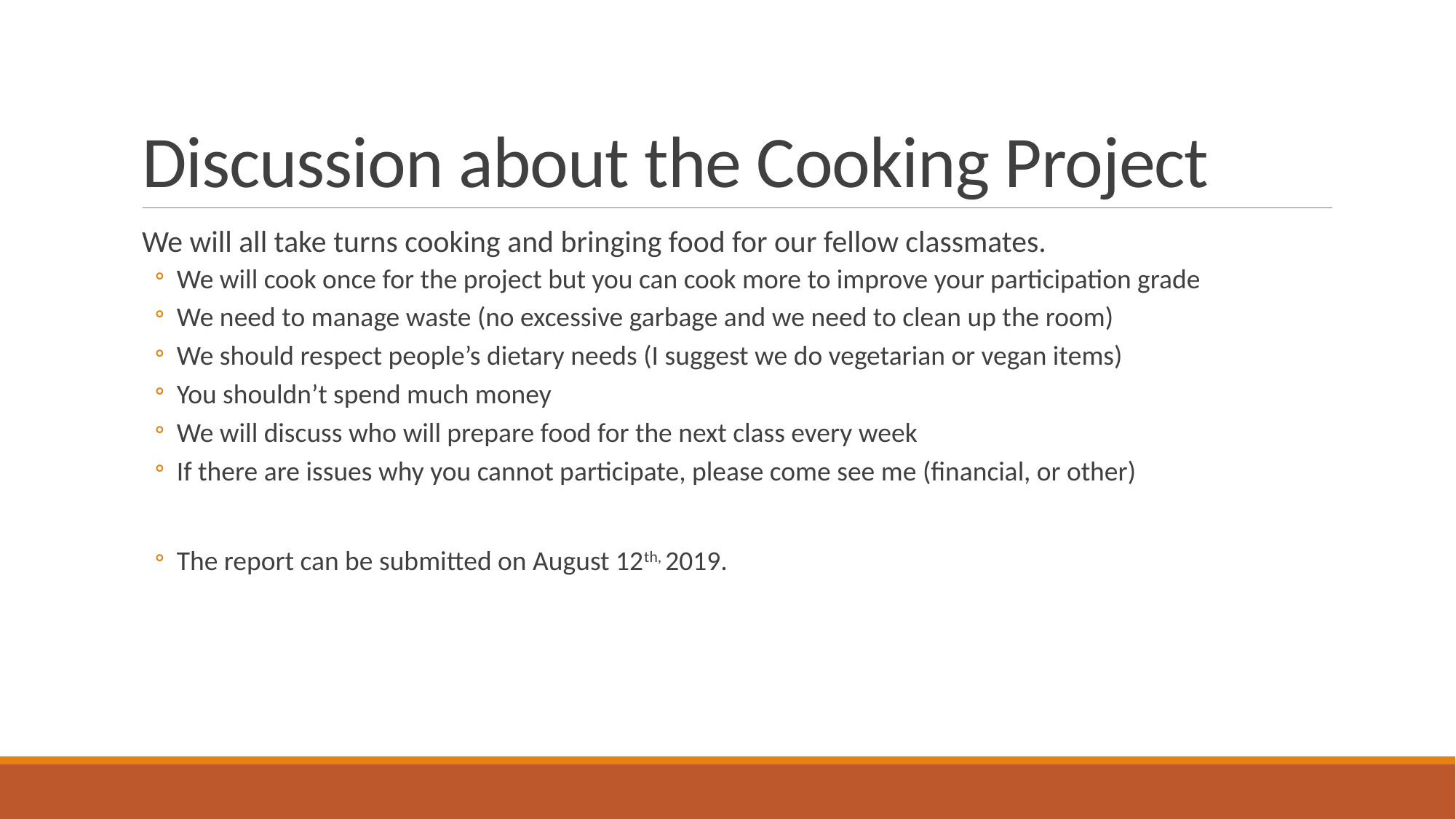

# Discussion about the Cooking Project
We will all take turns cooking and bringing food for our fellow classmates.
We will cook once for the project but you can cook more to improve your participation grade
We need to manage waste (no excessive garbage and we need to clean up the room)
We should respect people’s dietary needs (I suggest we do vegetarian or vegan items)
You shouldn’t spend much money
We will discuss who will prepare food for the next class every week
If there are issues why you cannot participate, please come see me (financial, or other)

The report can be submitted on August 12th, 2019.